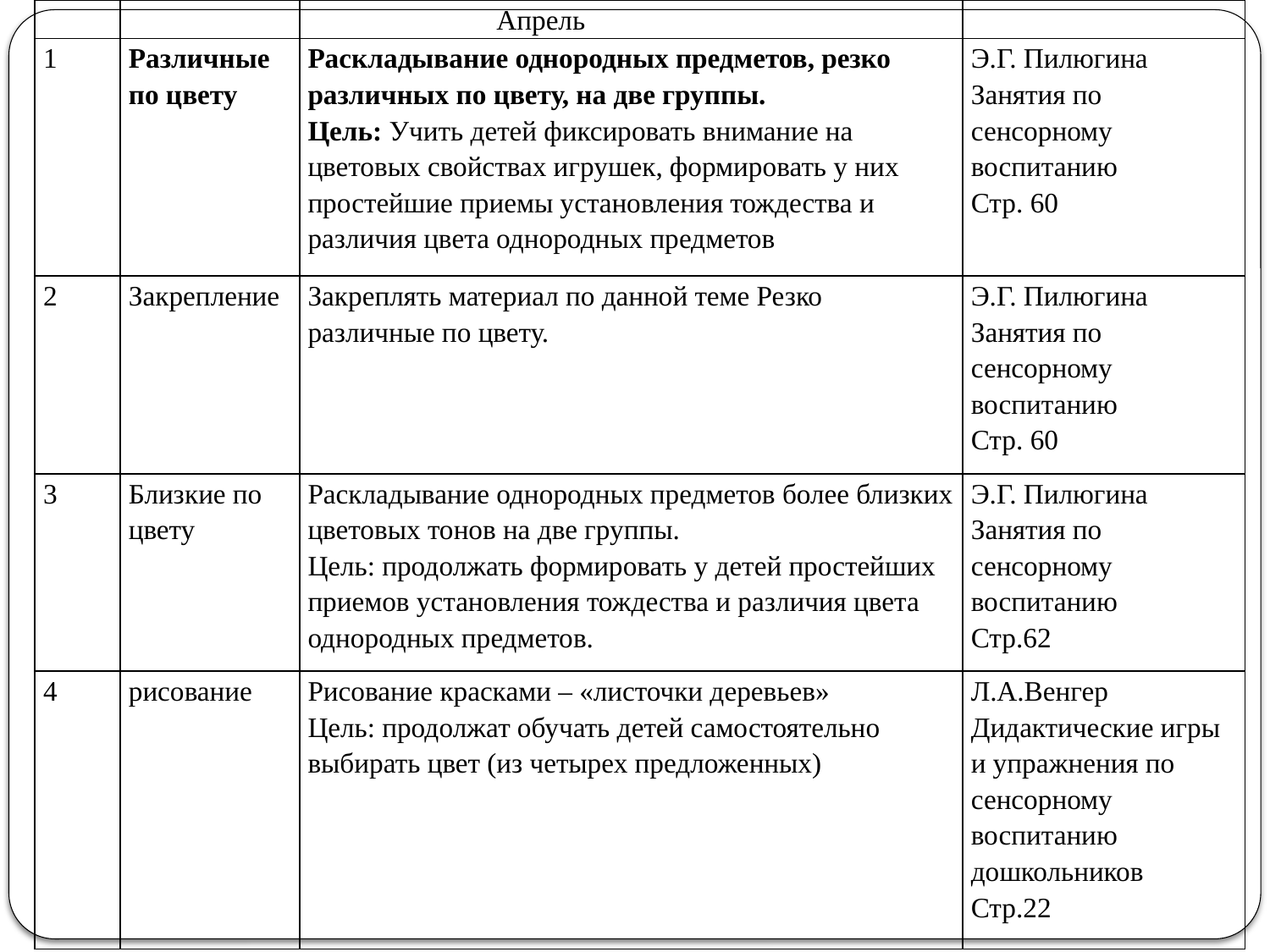

|  |  | Апрель |  |
| --- | --- | --- | --- |
| 1 | Различные по цвету | Раскладывание однородных предметов, резко различных по цвету, на две группы. Цель: Учить детей фиксировать внимание на цветовых свойствах игрушек, формировать у них простейшие приемы установления тождества и различия цвета однородных предметов | Э.Г. Пилюгина Занятия по сенсорному воспитанию Стр. 60 |
| 2 | Закрепление | Закреплять материал по данной теме Резко различные по цвету. | Э.Г. Пилюгина Занятия по сенсорному воспитанию Стр. 60 |
| 3 | Близкие по цвету | Раскладывание однородных предметов более близких цветовых тонов на две группы. Цель: продолжать формировать у детей простейших приемов установления тождества и различия цвета однородных предметов. | Э.Г. Пилюгина Занятия по сенсорному воспитанию Стр.62 |
| 4 | рисование | Рисование красками – «листочки деревьев» Цель: продолжат обучать детей самостоятельно выбирать цвет (из четырех предложенных) | Л.А.Венгер Дидактические игры и упражнения по сенсорному воспитанию дошкольников Стр.22 |